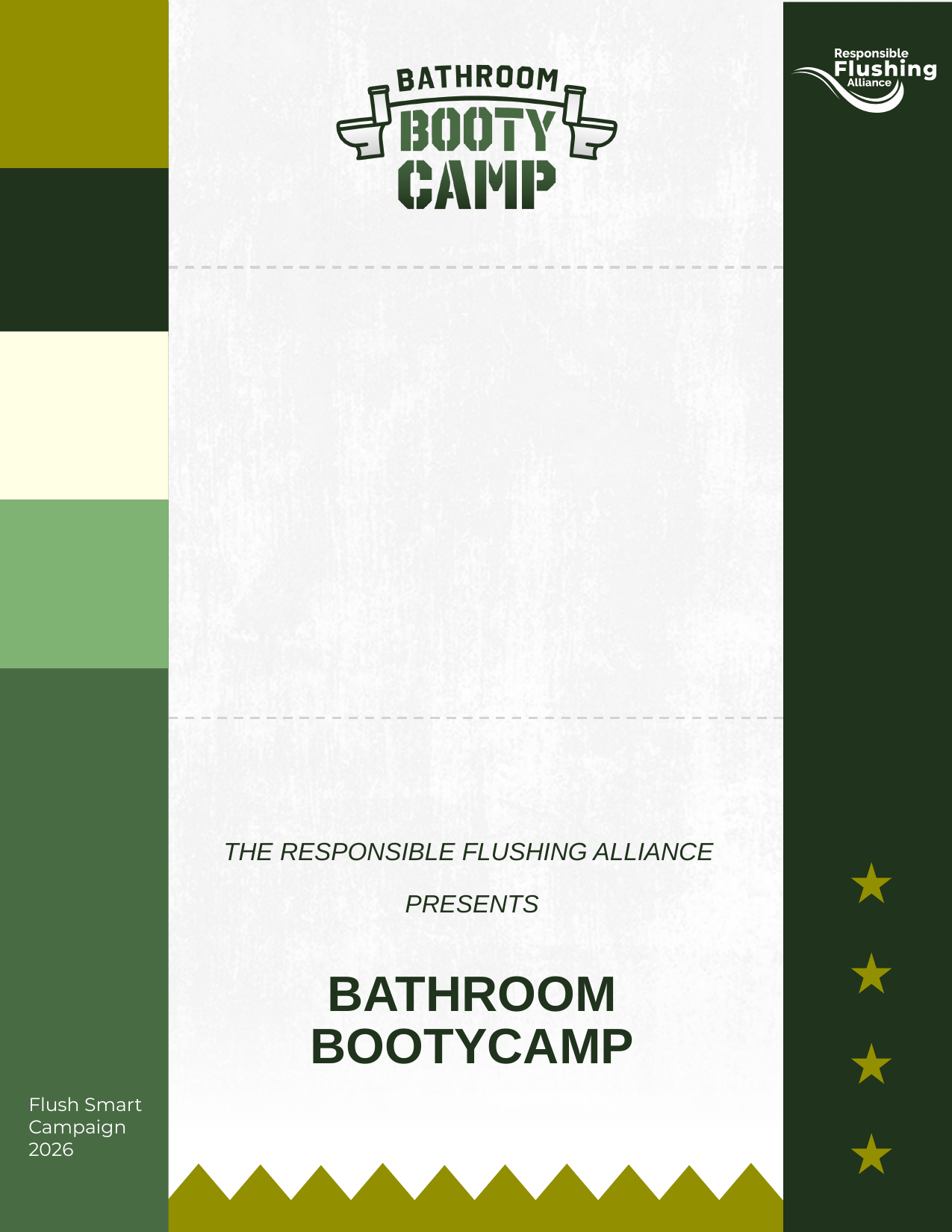

The responsible flushing Alliance
presents

Bathroom bootycamp
Flush Smart Campaign 2026